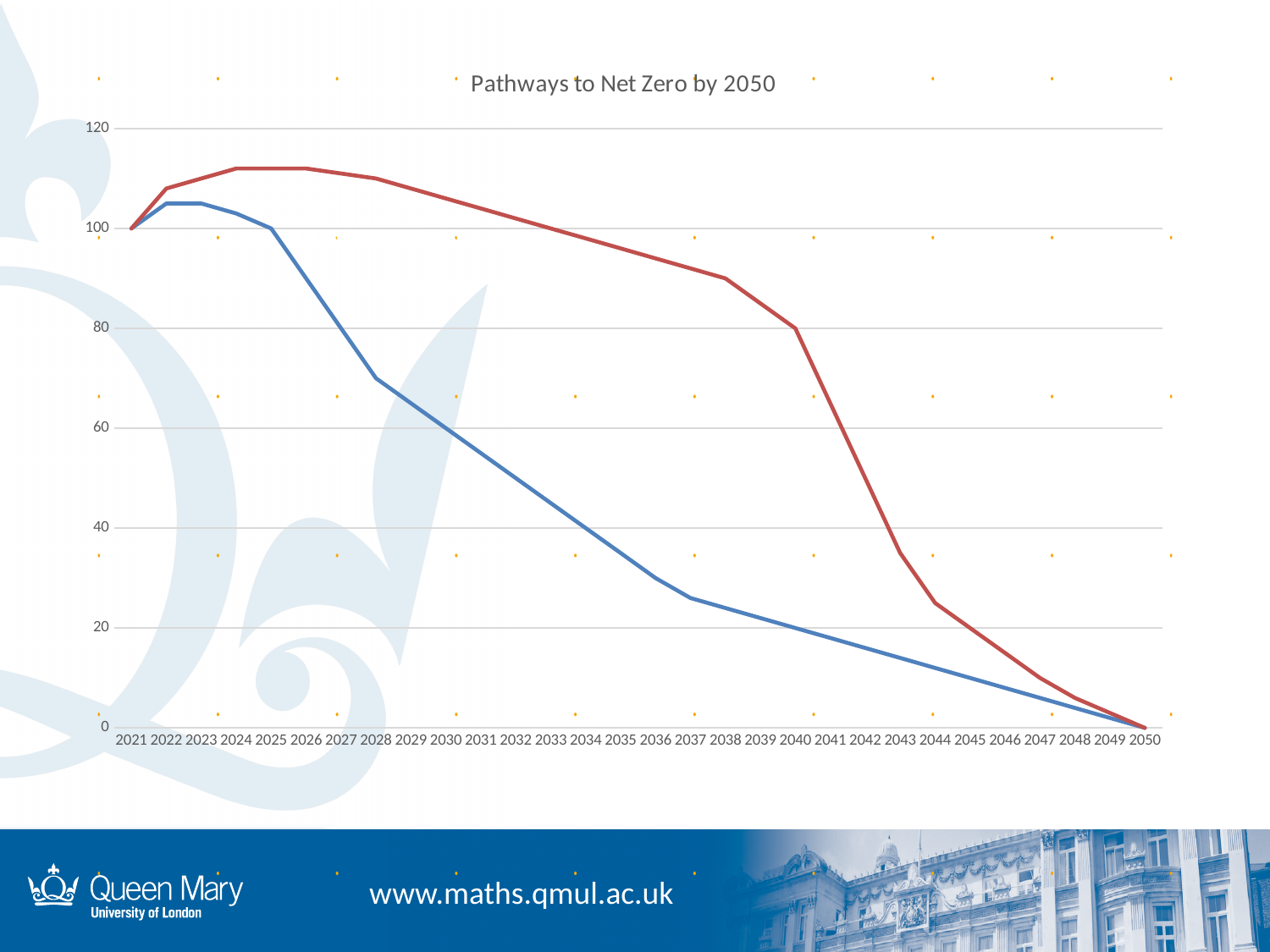

### Chart: Pathways to Net Zero by 2050

| Category |  |  |
|---|---|---|
| 2021 | 100.0 | 100.0 |
| 2022 | 105.0 | 108.0 |
| 2023 | 105.0 | 110.0 |
| 2024 | 103.0 | 112.0 |
| 2025 | 100.0 | 112.0 |
| 2026 | 90.0 | 112.0 |
| 2027 | 80.0 | 111.0 |
| 2028 | 70.0 | 110.0 |
| 2029 | 65.0 | 108.0 |
| 2030 | 60.0 | 106.0 |
| 2031 | 55.0 | 104.0 |
| 2032 | 50.0 | 102.0 |
| 2033 | 45.0 | 100.0 |
| 2034 | 40.0 | 98.0 |
| 2035 | 35.0 | 96.0 |
| 2036 | 30.0 | 94.0 |
| 2037 | 26.0 | 92.0 |
| 2038 | 24.0 | 90.0 |
| 2039 | 22.0 | 85.0 |
| 2040 | 20.0 | 80.0 |
| 2041 | 18.0 | 65.0 |
| 2042 | 16.0 | 50.0 |
| 2043 | 14.0 | 35.0 |
| 2044 | 12.0 | 25.0 |
| 2045 | 10.0 | 20.0 |
| 2046 | 8.0 | 15.0 |
| 2047 | 6.0 | 10.0 |
| 2048 | 4.0 | 6.0 |
| 2049 | 2.0 | 3.0 |
| 2050 | 0.0 | 0.0 |
Pathways to Net Zero